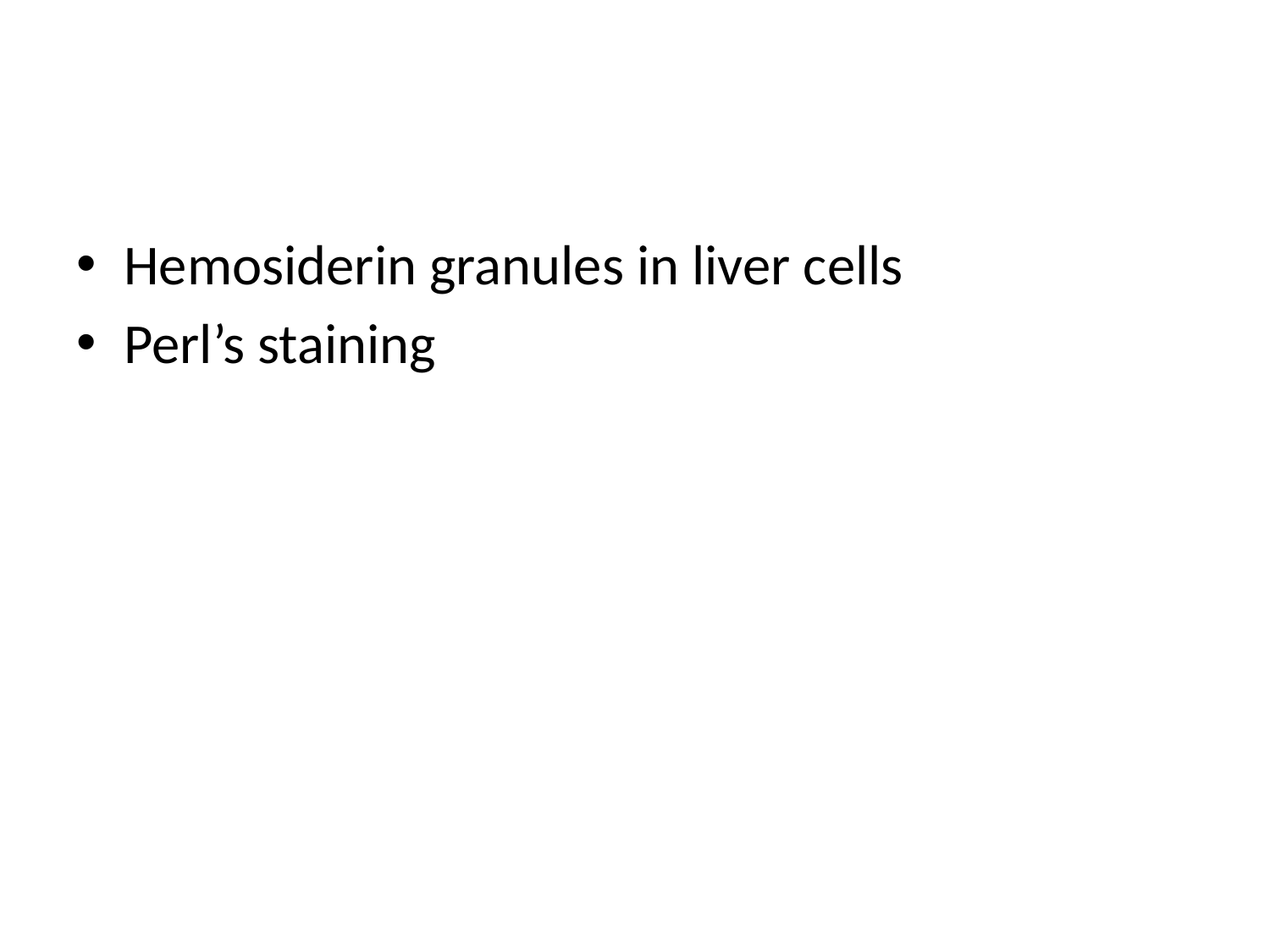

#
Hemosiderin granules in liver cells
Perl’s staining